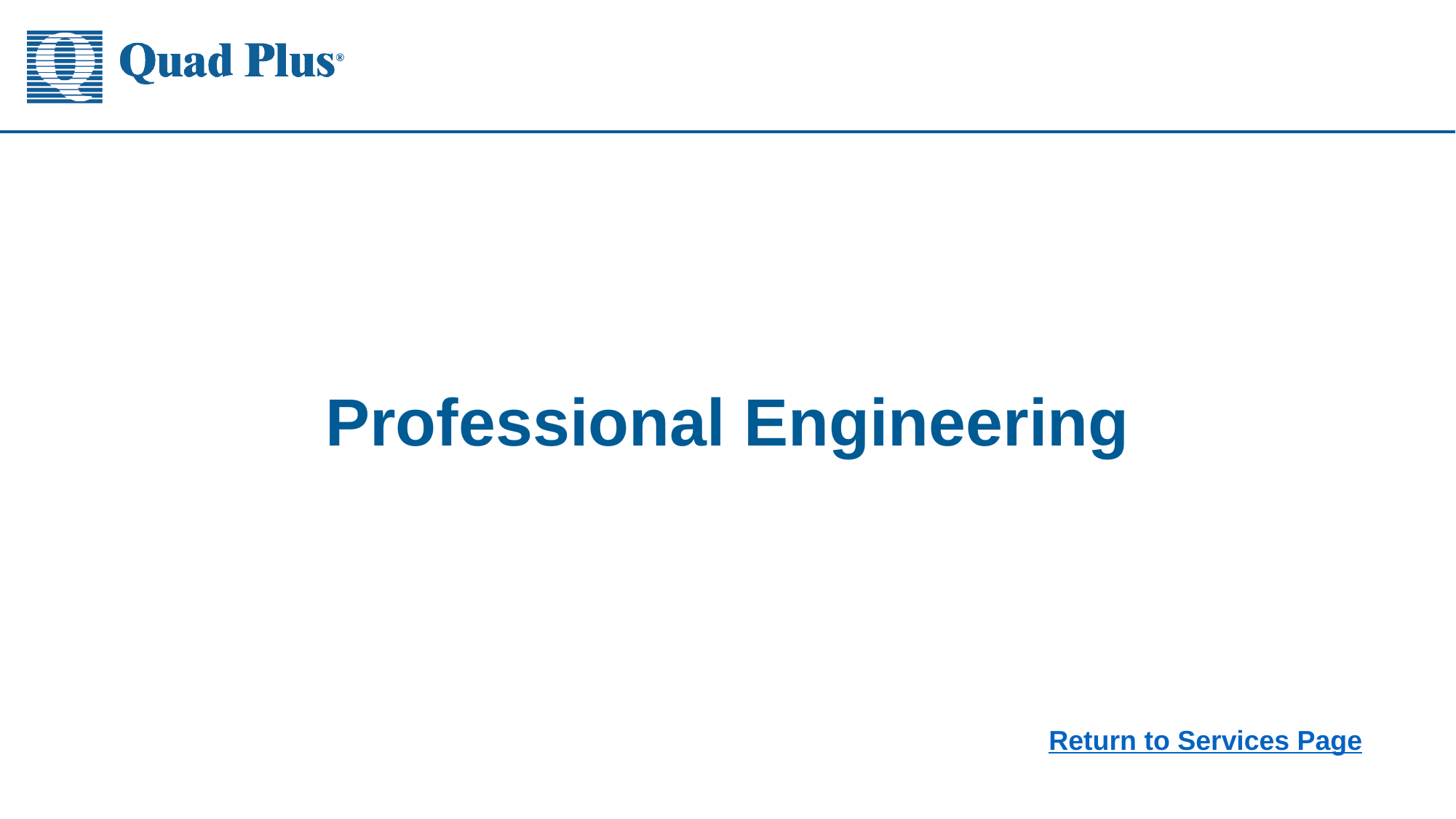

# Professional Engineering
Return to Services Page